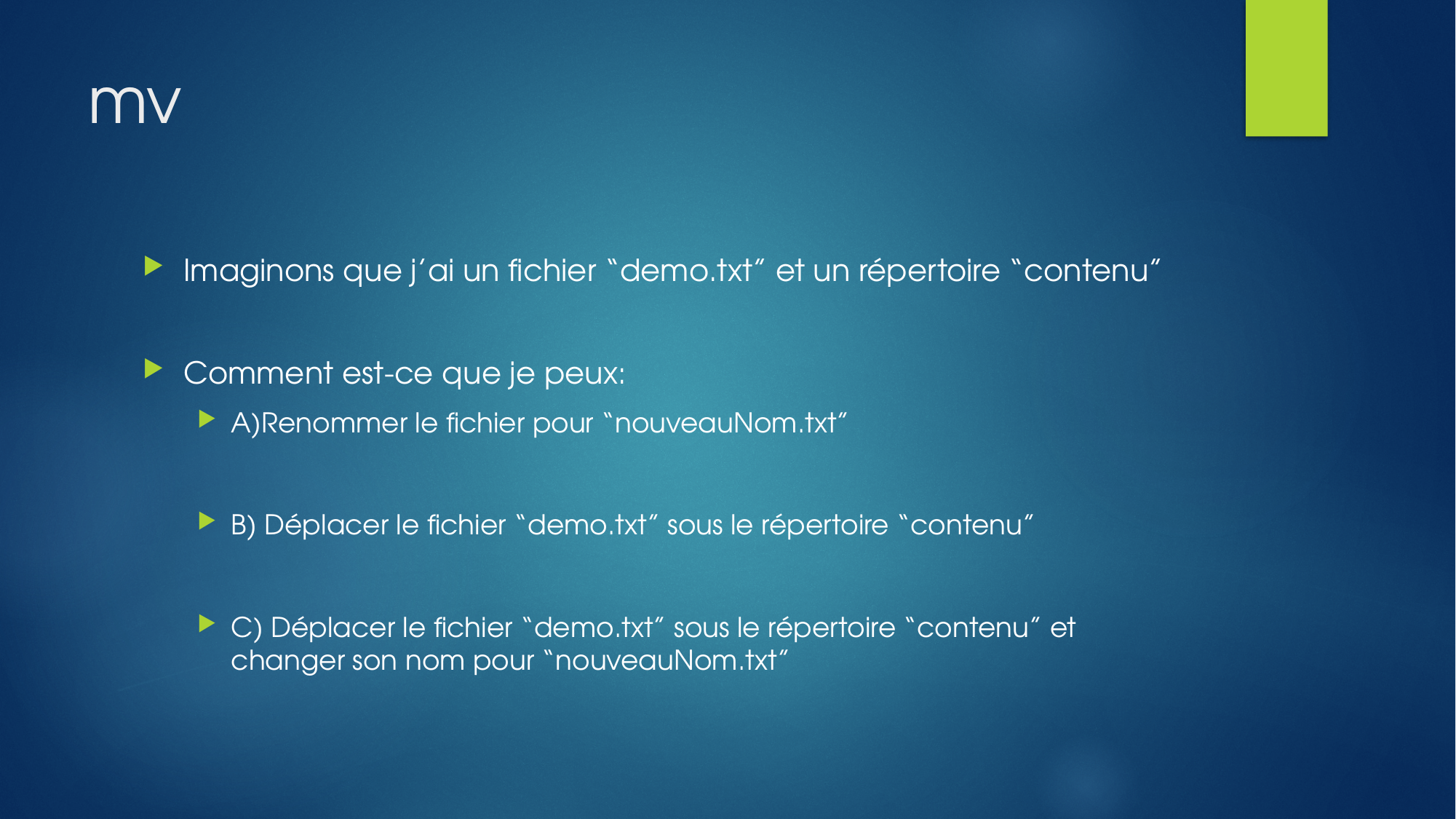

# mv
Imaginons que j’ai un fichier “demo.txt” et un répertoire “contenu”

Comment est-ce que je peux:
A)Renommer le fichier pour “nouveauNom.txt”

B) Déplacer le fichier “demo.txt” sous le répertoire “contenu”

C) Déplacer le fichier “demo.txt” sous le répertoire “contenu” et changer son nom pour “nouveauNom.txt”